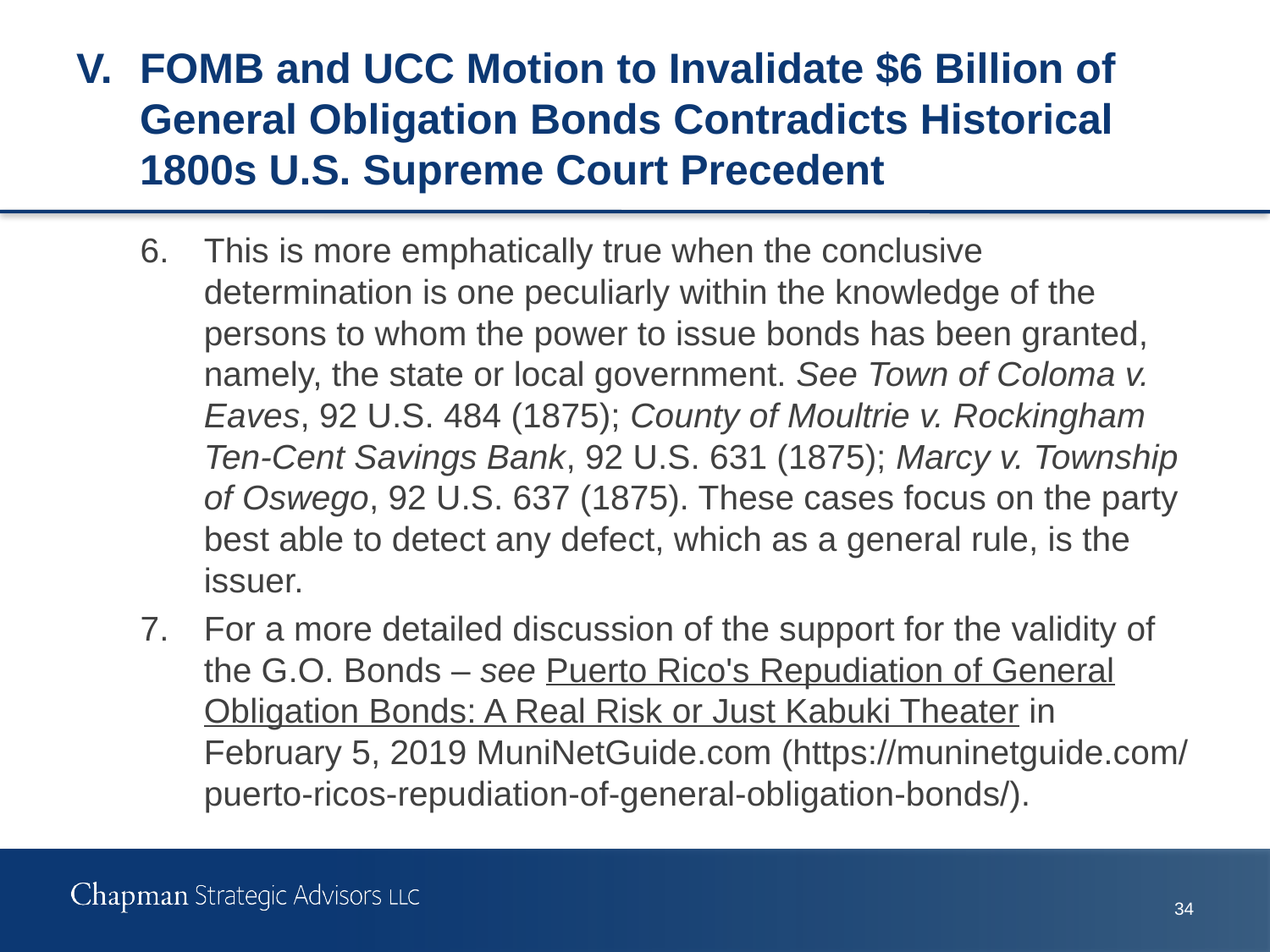

# V.	FOMB and UCC Motion to Invalidate $6 Billion of General Obligation Bonds Contradicts Historical 1800s U.S. Supreme Court Precedent
6.	This is more emphatically true when the conclusive determination is one peculiarly within the knowledge of the persons to whom the power to issue bonds has been granted, namely, the state or local government. See Town of Coloma v. Eaves, 92 U.S. 484 (1875); County of Moultrie v. Rockingham Ten-Cent Savings Bank, 92 U.S. 631 (1875); Marcy v. Township of Oswego, 92 U.S. 637 (1875). These cases focus on the party best able to detect any defect, which as a general rule, is the issuer.
7.	For a more detailed discussion of the support for the validity of the G.O. Bonds – see Puerto Rico's Repudiation of General Obligation Bonds: A Real Risk or Just Kabuki Theater in February 5, 2019 MuniNetGuide.com (https://muninetguide.com/ puerto-ricos-repudiation-of-general-obligation-bonds/).
34